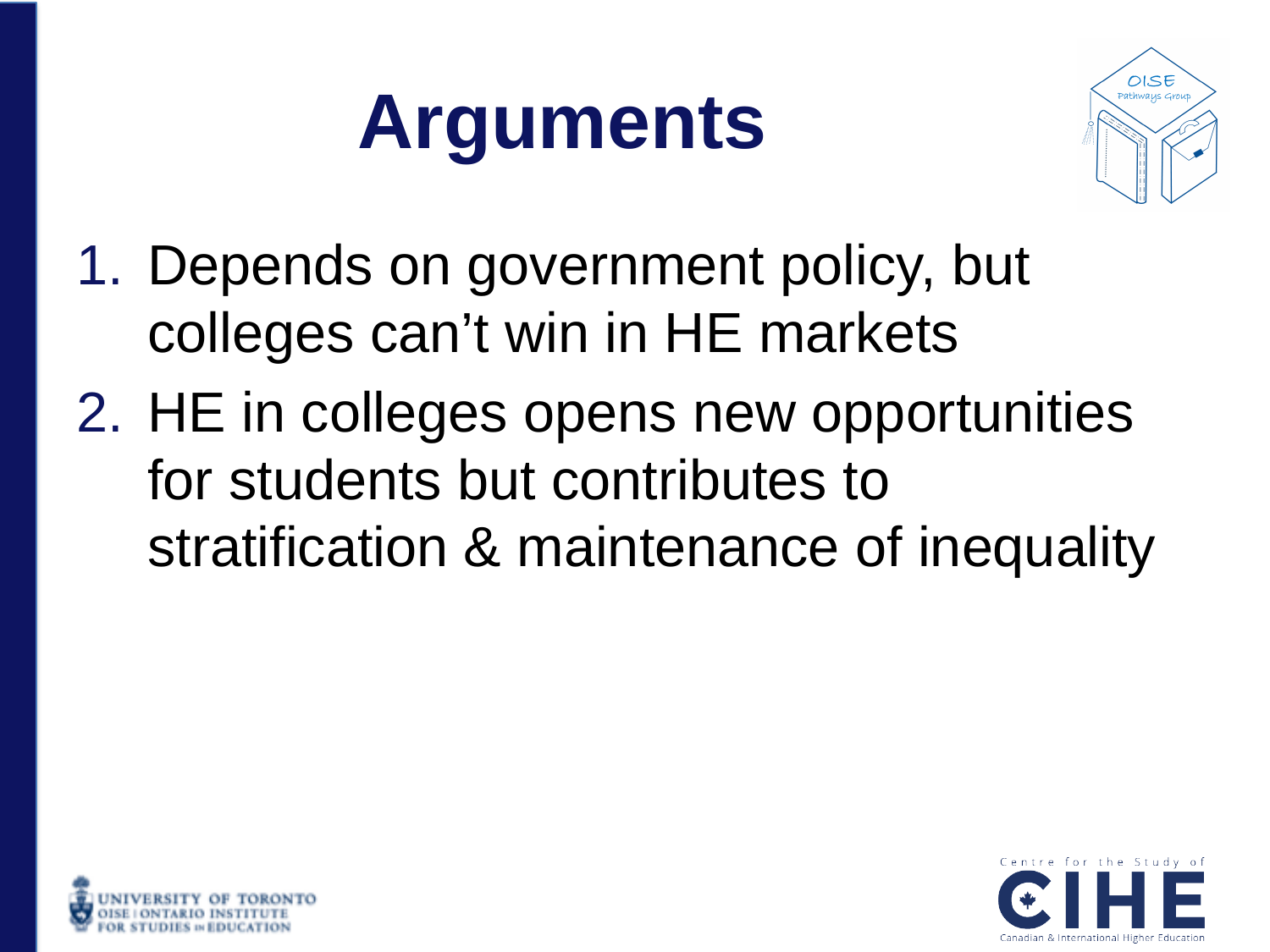

# Arguments
Depends on government policy, but colleges can’t win in HE markets
HE in colleges opens new opportunities for students but contributes to stratification & maintenance of inequality